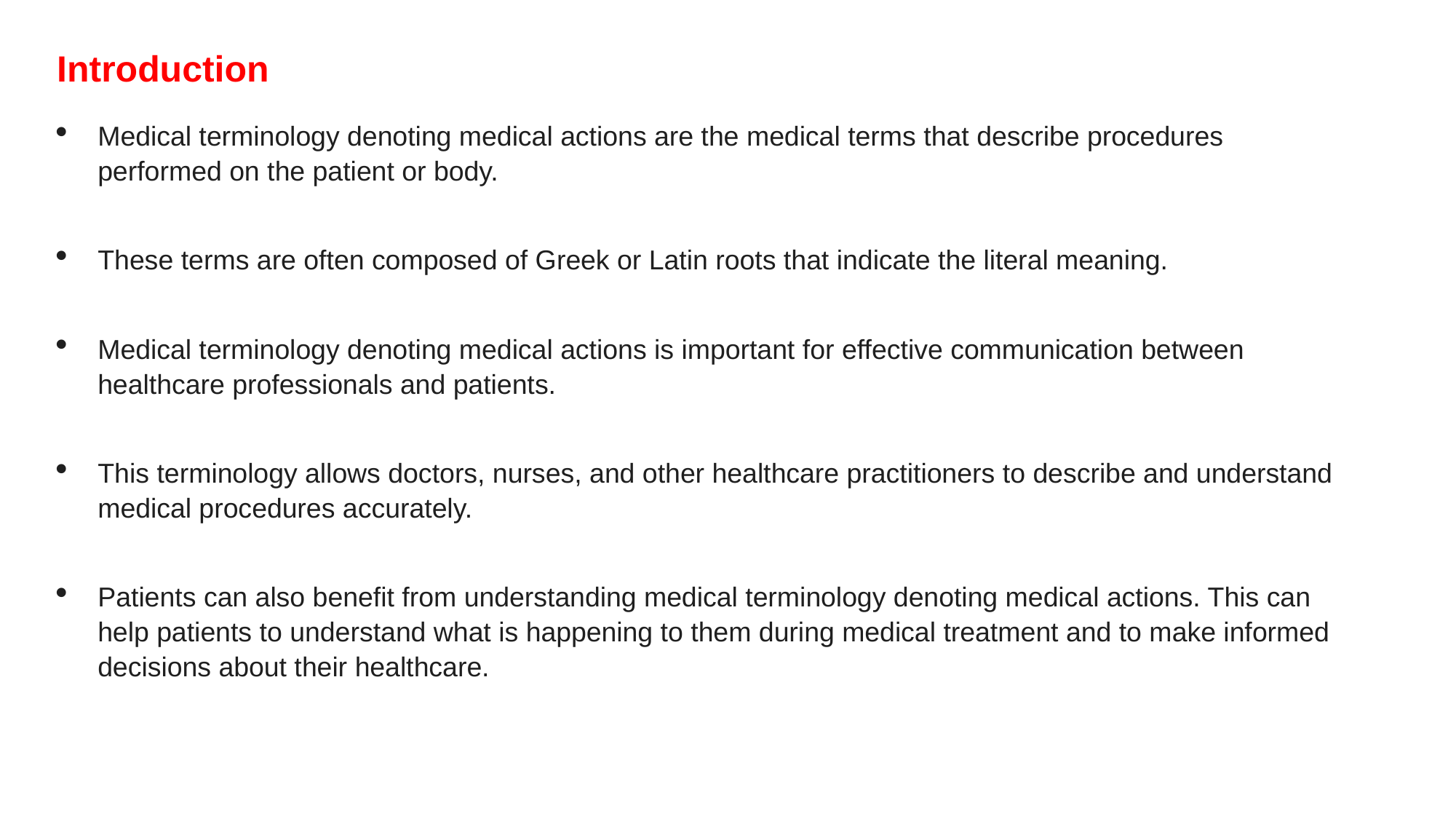

Introduction
Medical terminology denoting medical actions are the medical terms that describe procedures performed on the patient or body.

These terms are often composed of Greek or Latin roots that indicate the literal meaning.

Medical terminology denoting medical actions is important for effective communication between healthcare professionals and patients.

This terminology allows doctors, nurses, and other healthcare practitioners to describe and understand medical procedures accurately.

Patients can also benefit from understanding medical terminology denoting medical actions. This can help patients to understand what is happening to them during medical treatment and to make informed decisions about their healthcare.